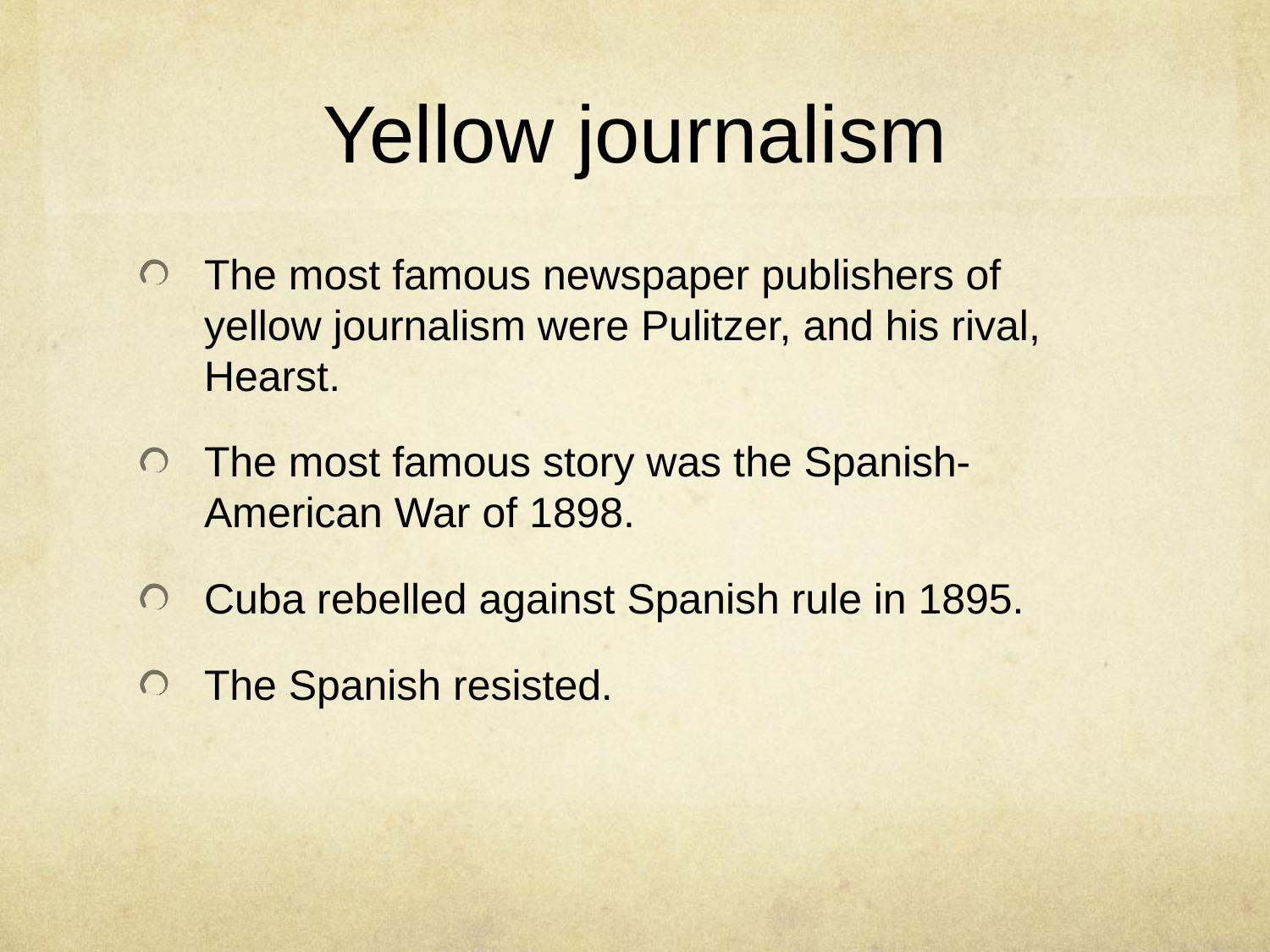

# Yellow journalism
The most famous newspaper publishers of yellow journalism were Pulitzer, and his rival, Hearst.
The most famous story was the Spanish-American War of 1898.
Cuba rebelled against Spanish rule in 1895.
The Spanish resisted.